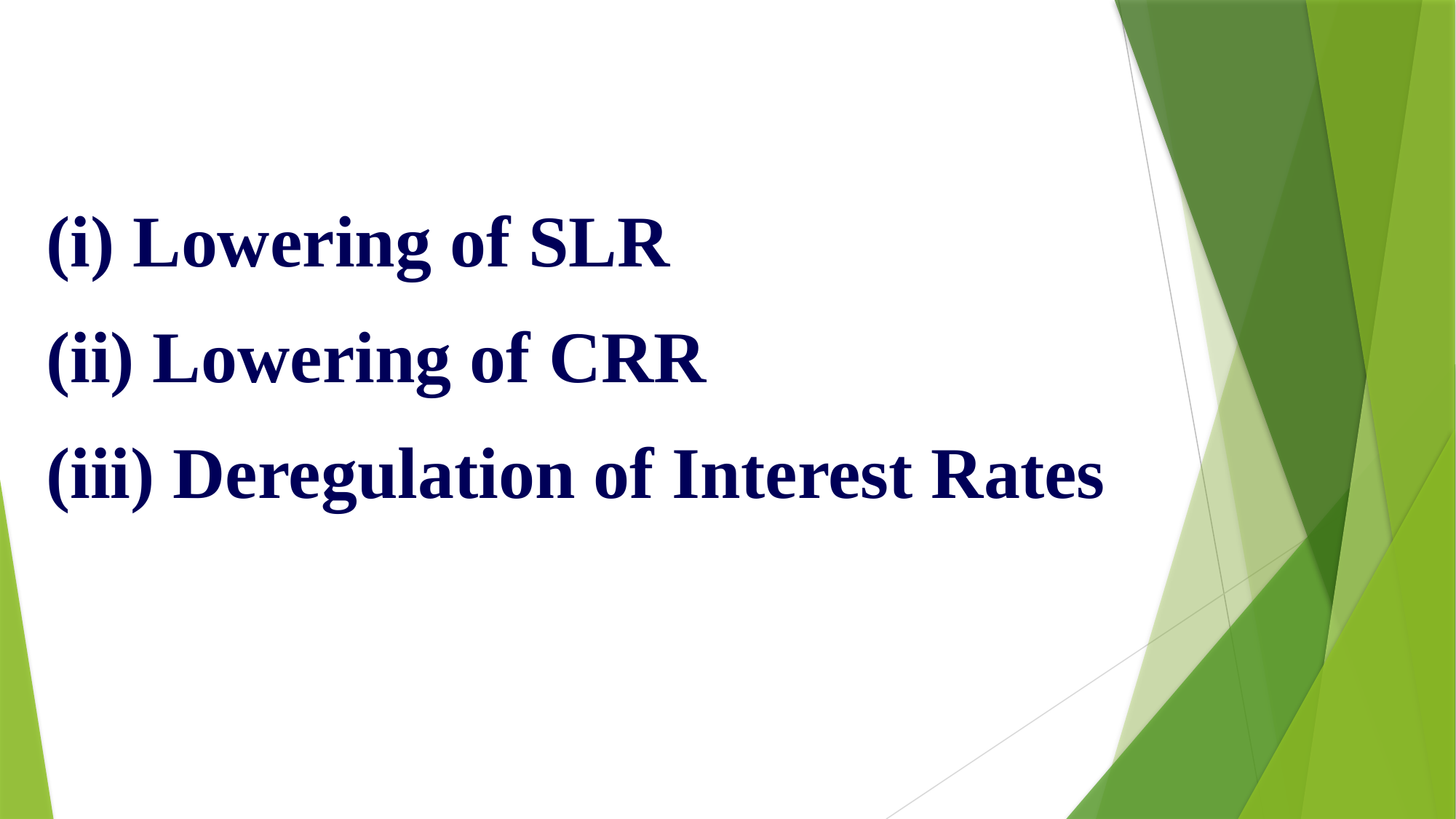

(i) Lowering of SLR
(ii) Lowering of CRR
(iii) Deregulation of Interest Rates